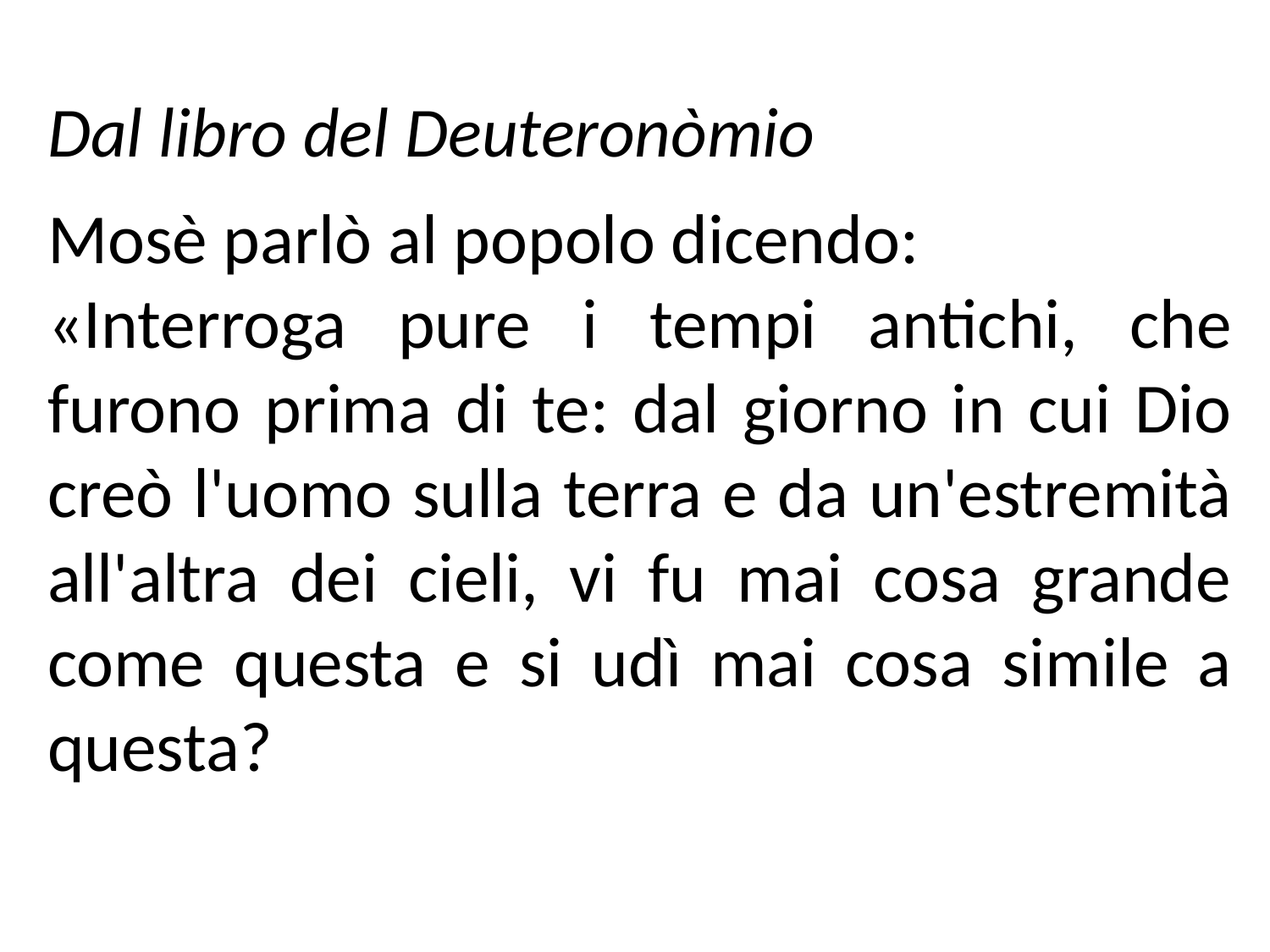

Dal libro del Deuteronòmio

Mosè parlò al popolo dicendo:
«Interroga pure i tempi antichi, che furono prima di te: dal giorno in cui Dio creò l'uomo sulla terra e da un'estremità all'altra dei cieli, vi fu mai cosa grande come questa e si udì mai cosa simile a questa?